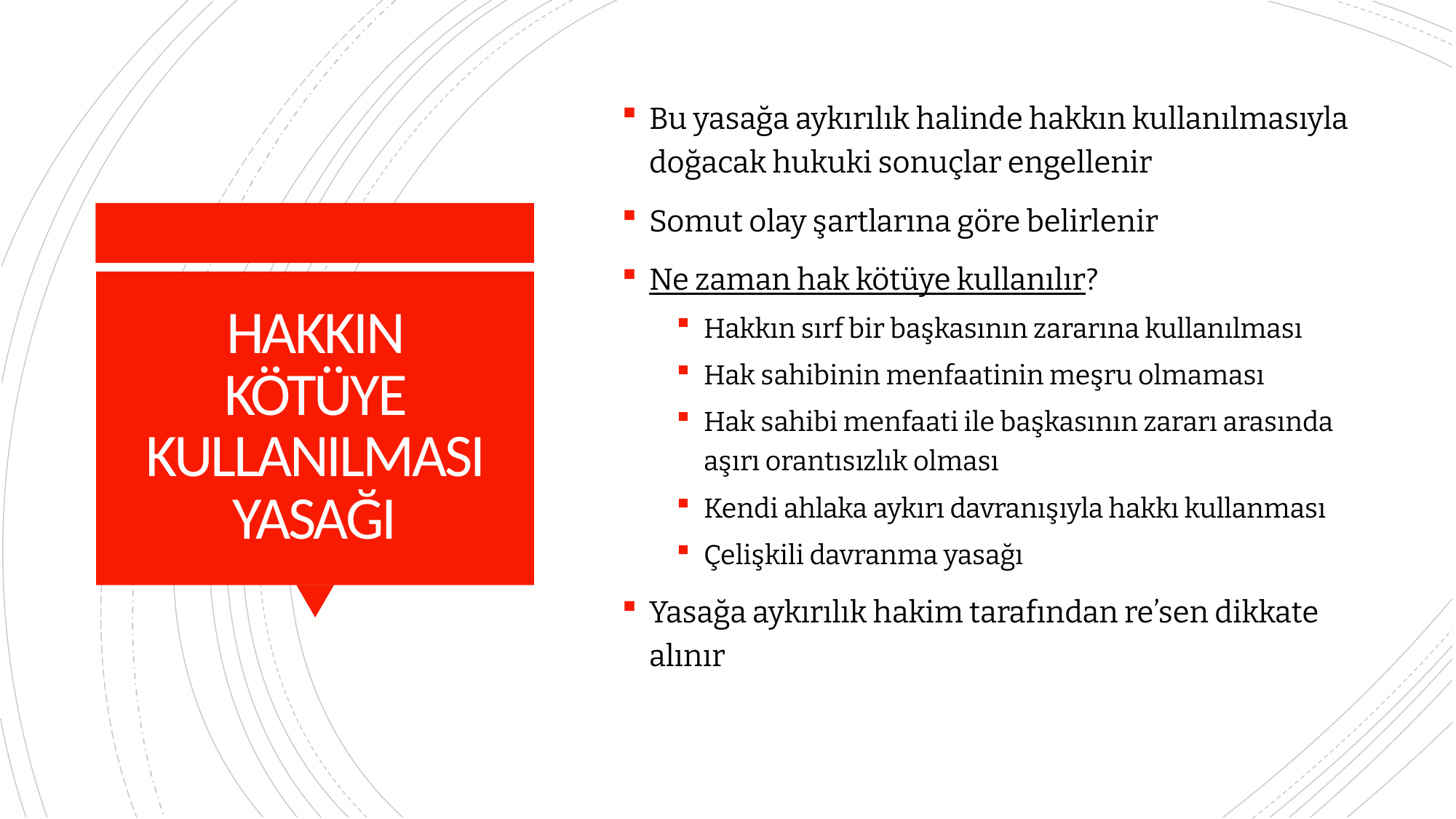

Bu yasağa aykırılık halinde hakkın kullanılmasıyla doğacak hukuki sonuçlar engellenir
Somut olay şartlarına göre belirlenir
Ne zaman hak kötüye kullanılır?
Hakkın sırf bir başkasının zararına kullanılması
Hak sahibinin menfaatinin meşru olmaması
Hak sahibi menfaati ile başkasının zararı arasında aşırı orantısızlık olması
Kendi ahlaka aykırı davranışıyla hakkı kullanması
Çelişkili davranma yasağı
Yasağa aykırılık hakim tarafından re’sen dikkate alınır

# HAKKIN KÖTÜYE KULLANILMASI YASAĞI